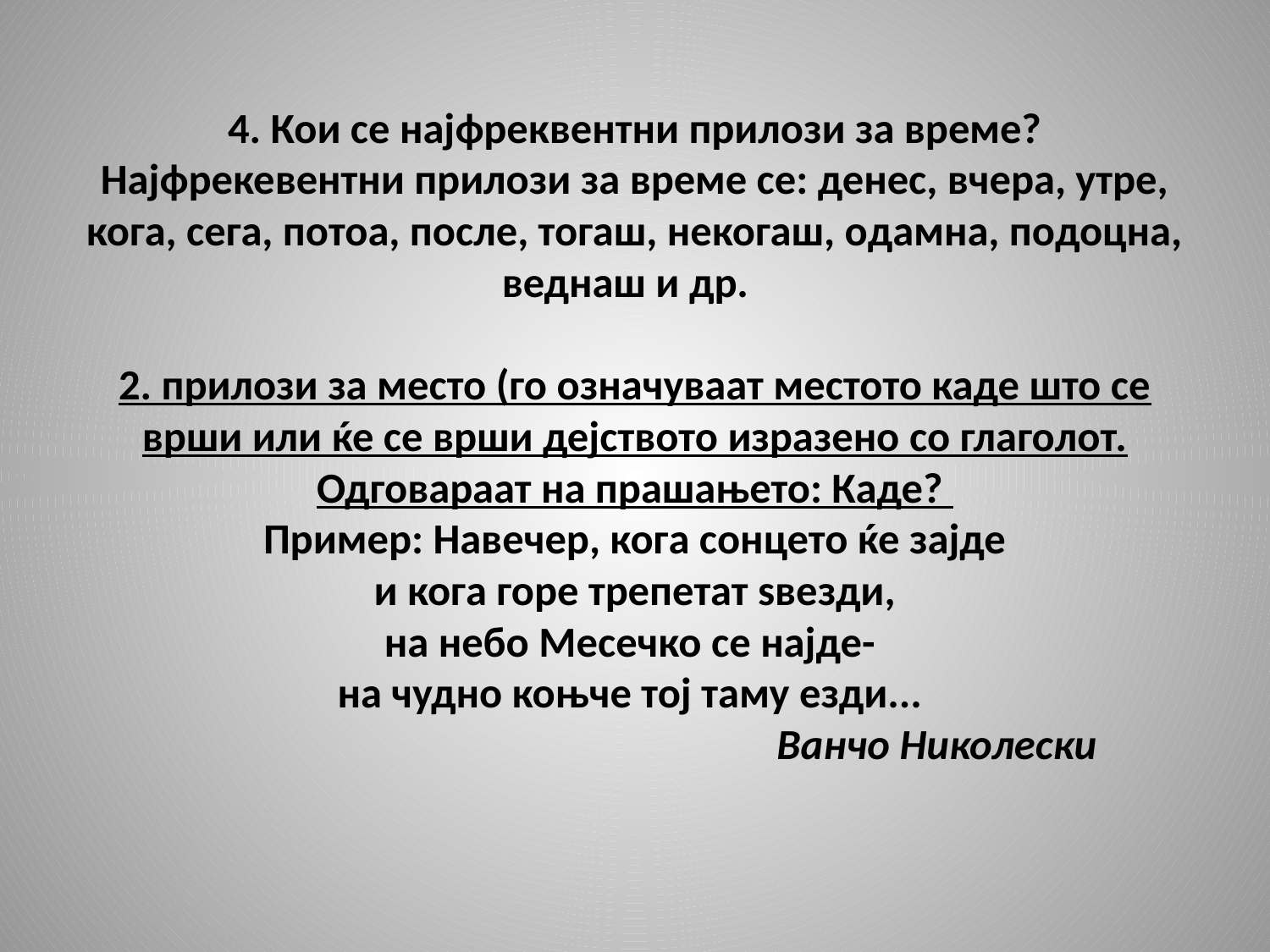

# 4. Кои се најфреквентни прилози за време? Најфрекевентни прилози за време се: денес, вчера, утре, кога, сега, потоа, после, тогаш, некогаш, одамна, подоцна, веднаш и др.   2. прилози за место (го означуваат местото каде што се врши или ќе се врши дејството изразено со глаголот. Одговараат на прашањето: Каде? Пример: Навечер, кога сонцето ќе зајде и кога горе трепетат ѕвезди, на небо Месечко се најде- на чудно коњче тој таму езди... Ванчо Николески